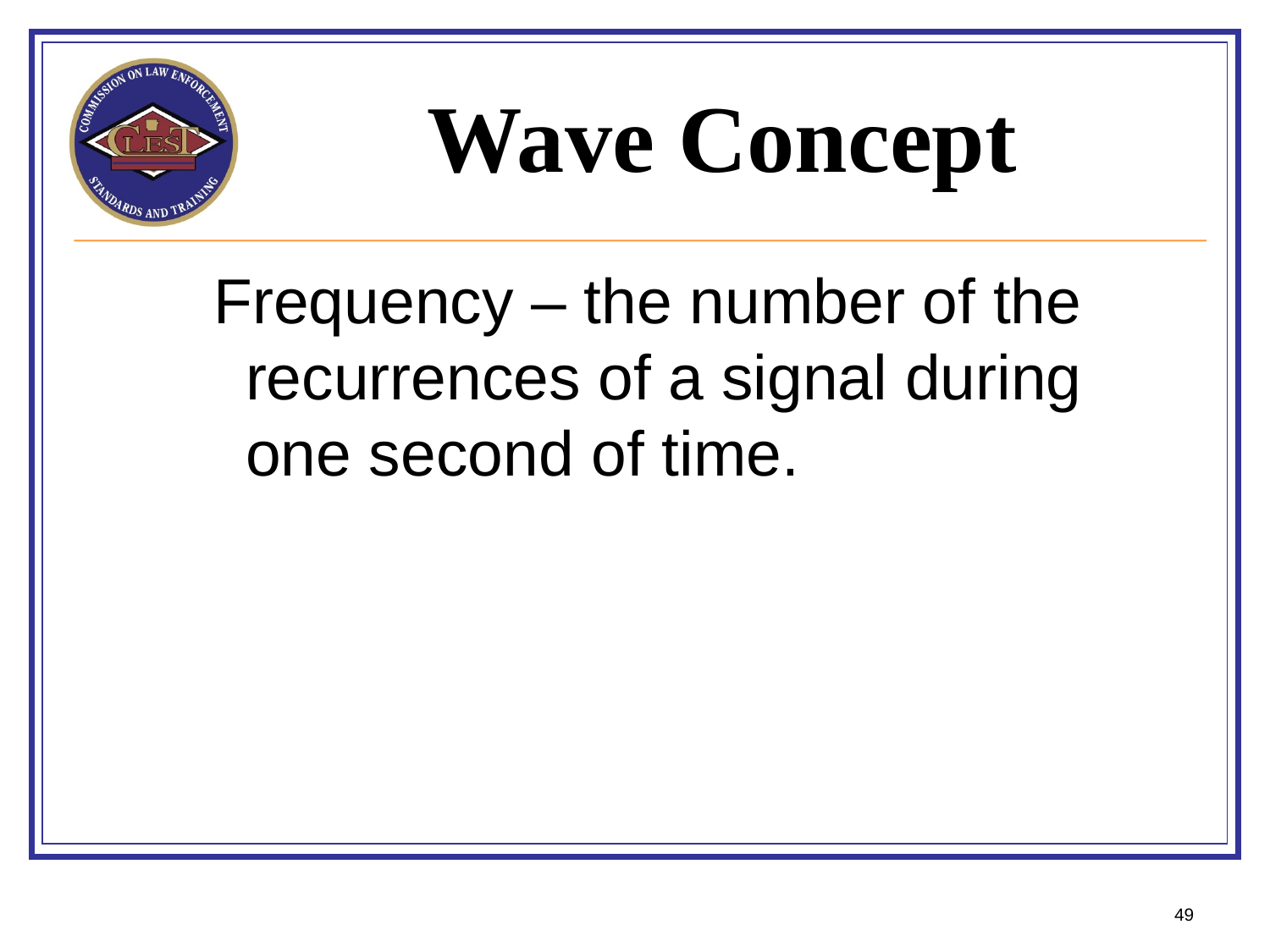

# Wave Concept
Frequency – the number of the recurrences of a signal during one second of time.

49